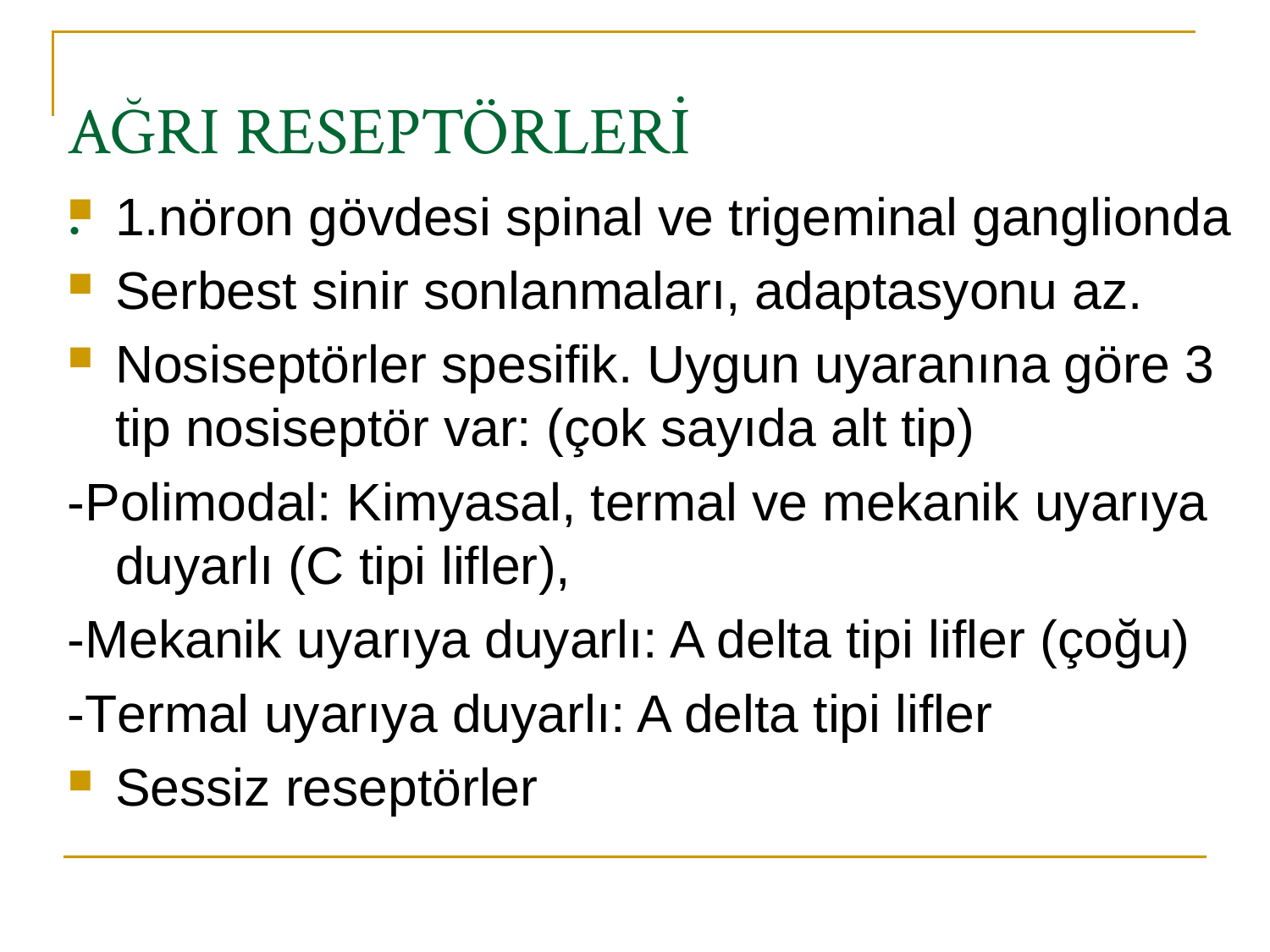

# AĞRI RESEPTÖRLERİ .
1.nöron gövdesi spinal ve trigeminal ganglionda
Serbest sinir sonlanmaları, adaptasyonu az.
Nosiseptörler spesifik. Uygun uyaranına göre 3 tip nosiseptör var: (çok sayıda alt tip)
-Polimodal: Kimyasal, termal ve mekanik uyarıya duyarlı (C tipi lifler),
-Mekanik uyarıya duyarlı: A delta tipi lifler (çoğu)
-Termal uyarıya duyarlı: A delta tipi lifler
Sessiz reseptörler